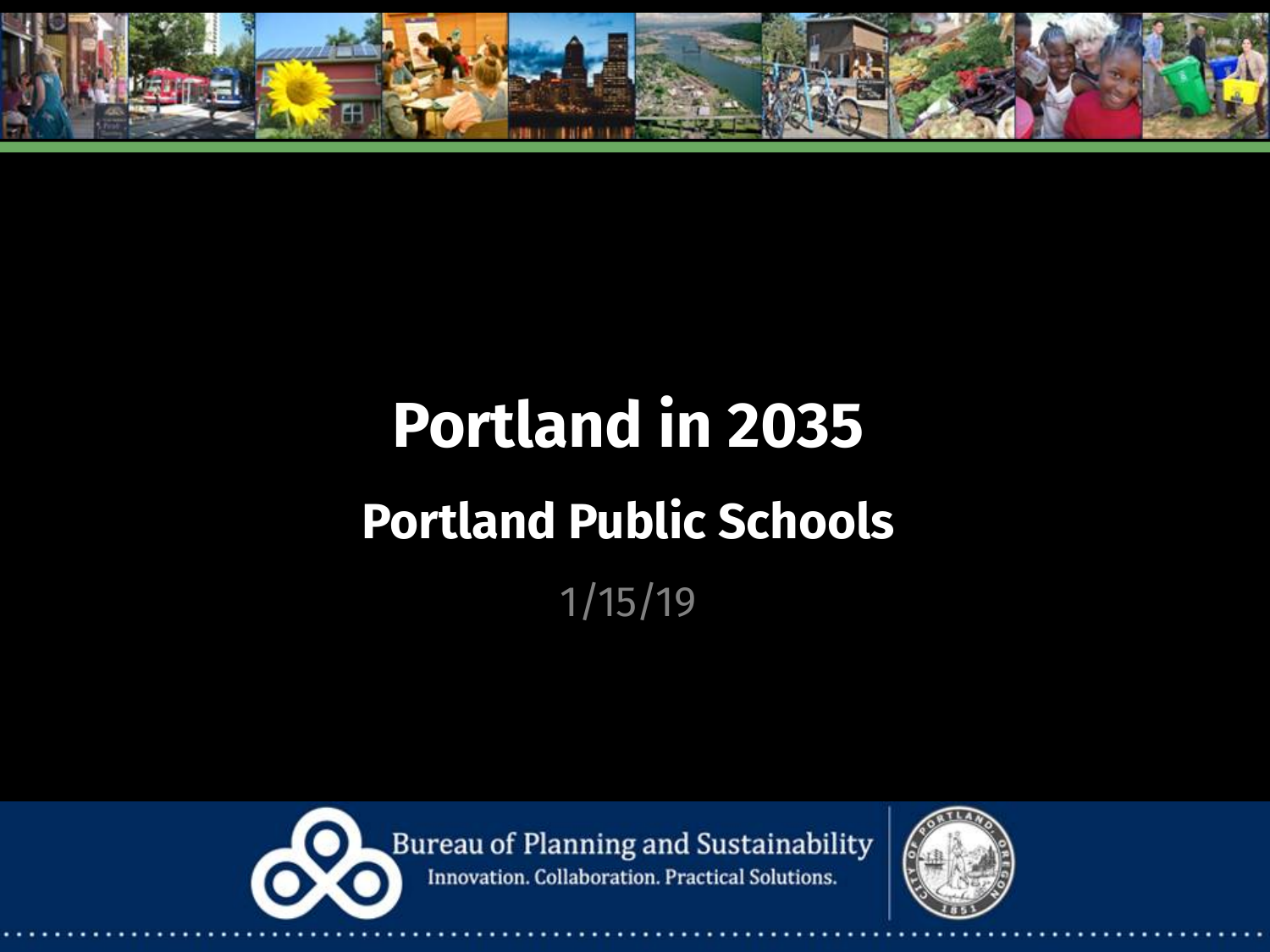

# Portland in 2035 Portland Public Schools 1/15/19